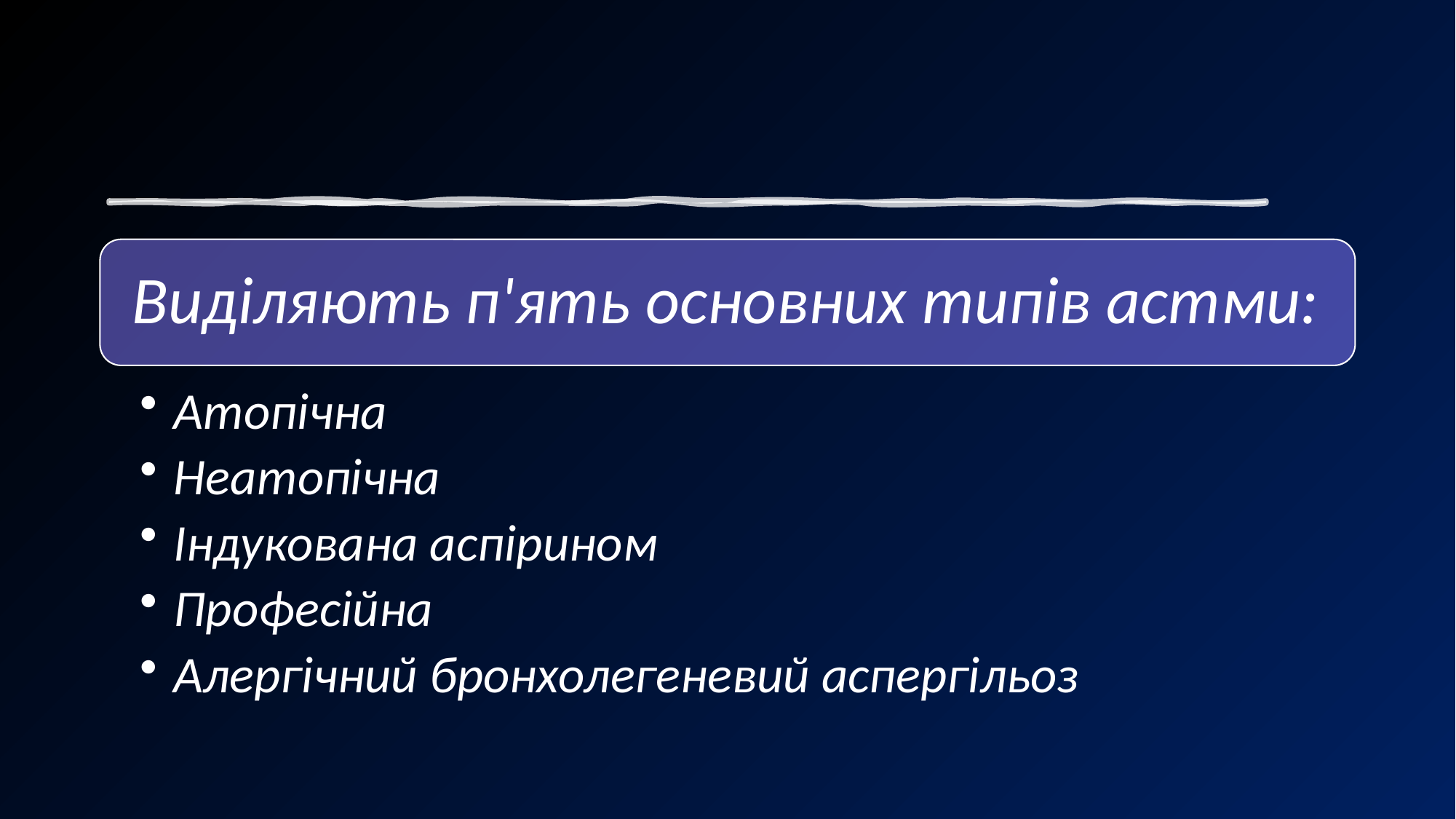

Виділяють п'ять основних типів астми:
Атопічна
Неатопічна
Індукована аспірином
Професійна
Алергічний бронхолегеневий аспергільоз